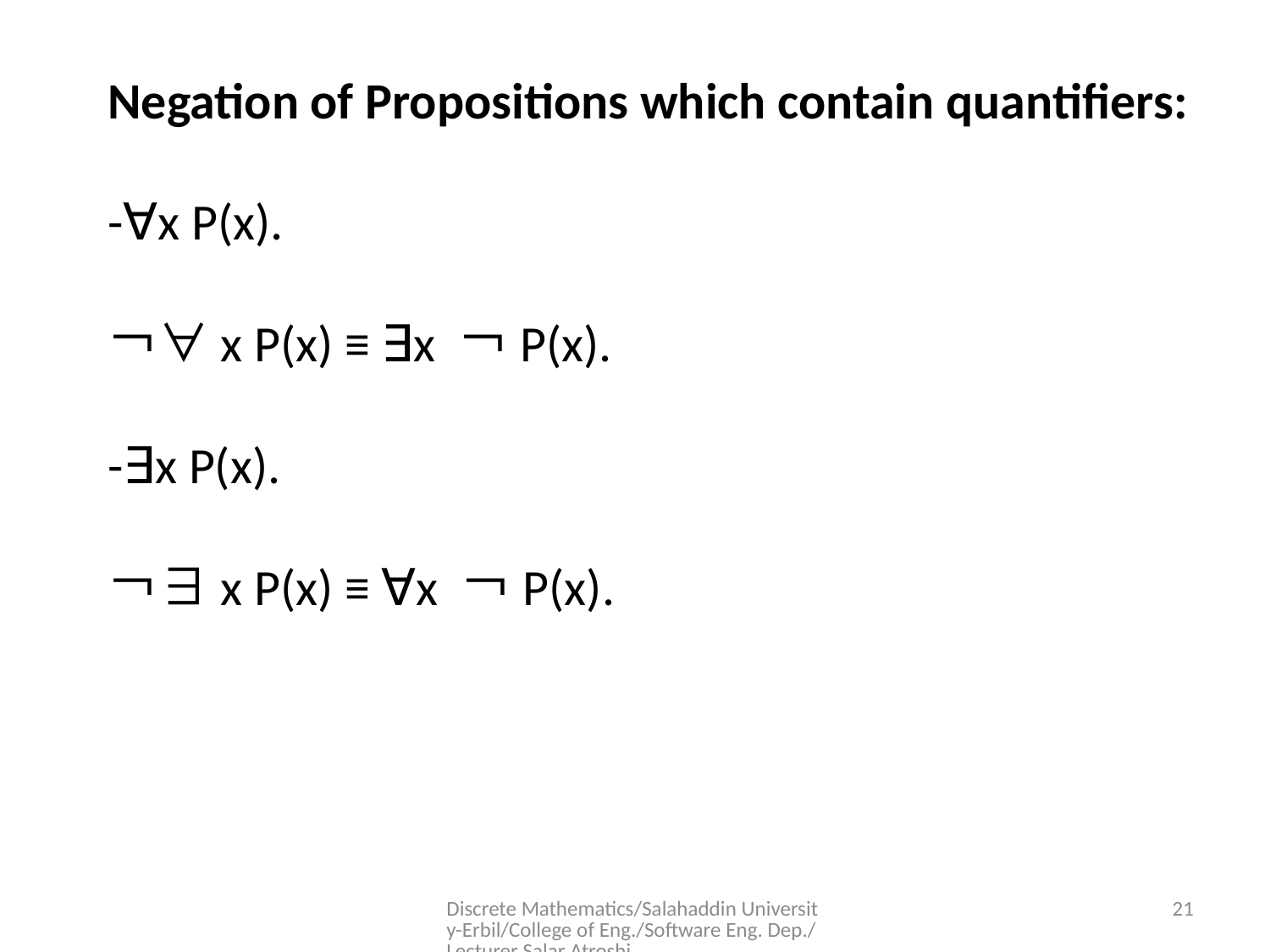

# Negation of Propositions which contain quantifiers: -∀x P(x). ￢∀x P(x) ≡ ∃x ￢P(x). -∃x P(x). ￢∃x P(x) ≡ ∀x ￢P(x).
Discrete Mathematics/Salahaddin University-Erbil/College of Eng./Software Eng. Dep./Lecturer Salar Atroshi
21